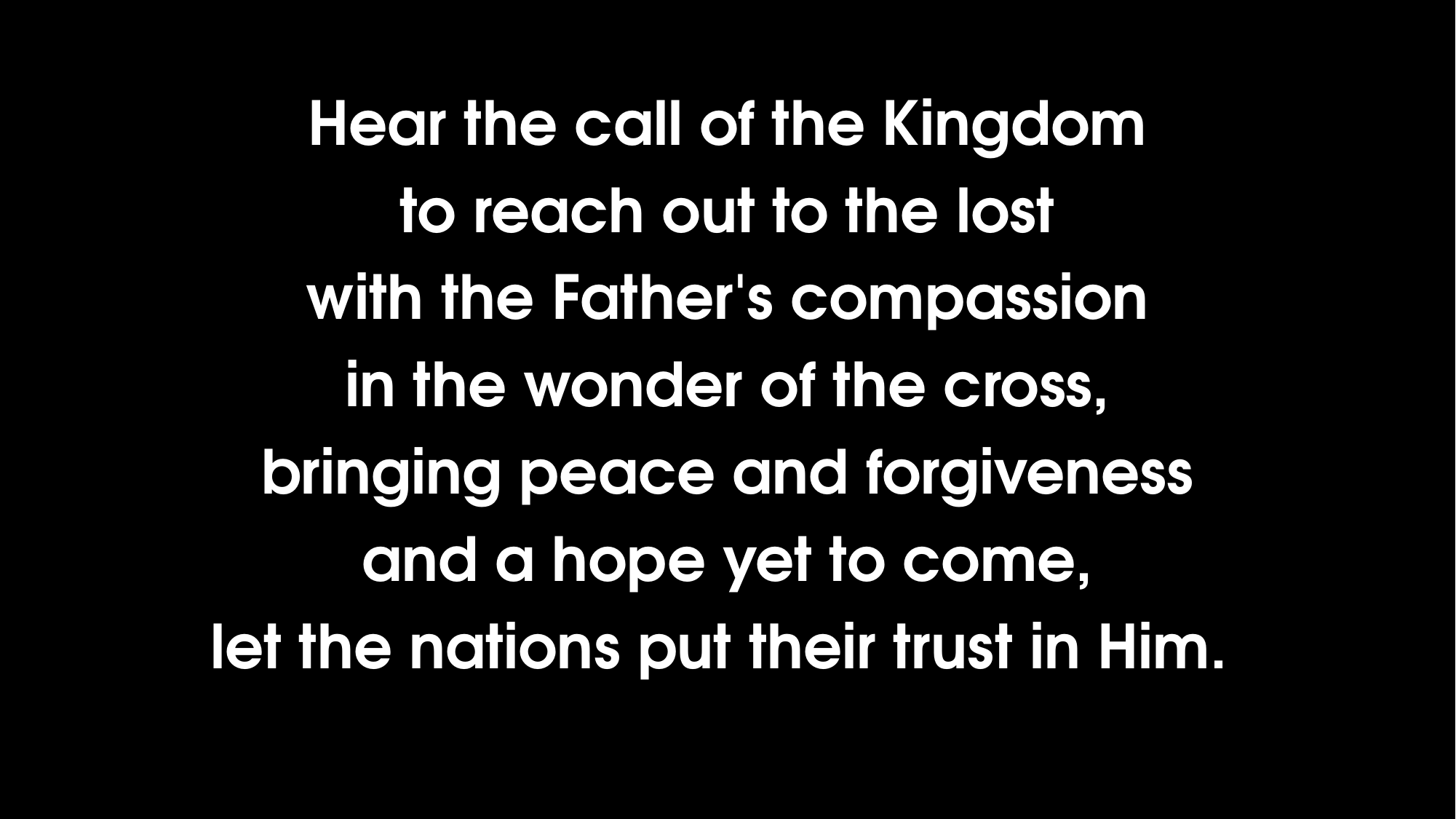

# Hear the call of the Kingdom to reach out to the lost with the Father's compassion in the wonder of the cross, bringing peace and forgiveness and a hope yet to come, let the nations put their trust in Him.